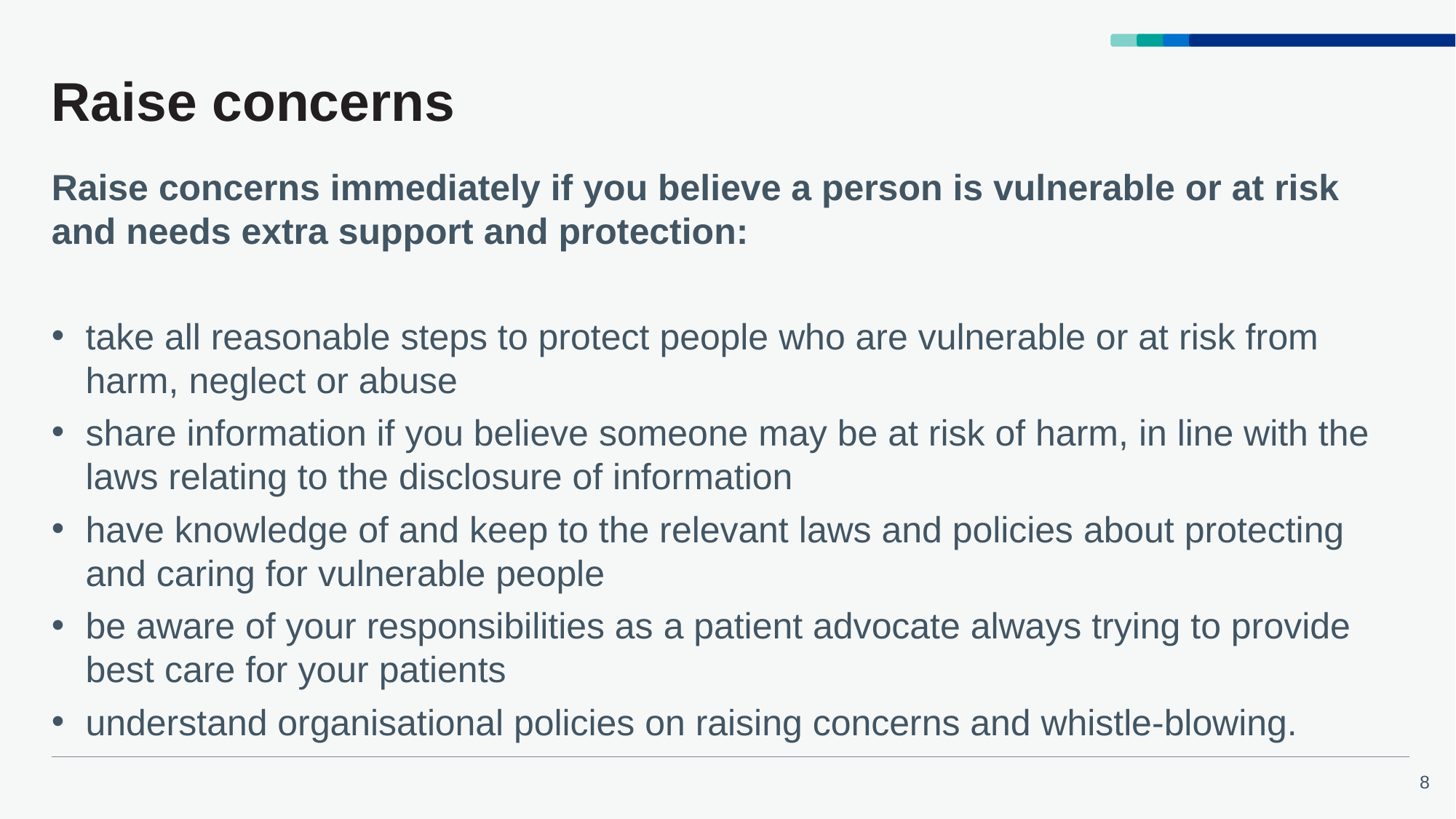

# Raise concerns
Raise concerns immediately if you believe a person is vulnerable or at risk and needs extra support and protection:

take all reasonable steps to protect people who are vulnerable or at risk from harm, neglect or abuse
share information if you believe someone may be at risk of harm, in line with the laws relating to the disclosure of information
have knowledge of and keep to the relevant laws and policies about protecting and caring for vulnerable people
be aware of your responsibilities as a patient advocate always trying to provide best care for your patients
understand organisational policies on raising concerns and whistle-blowing.